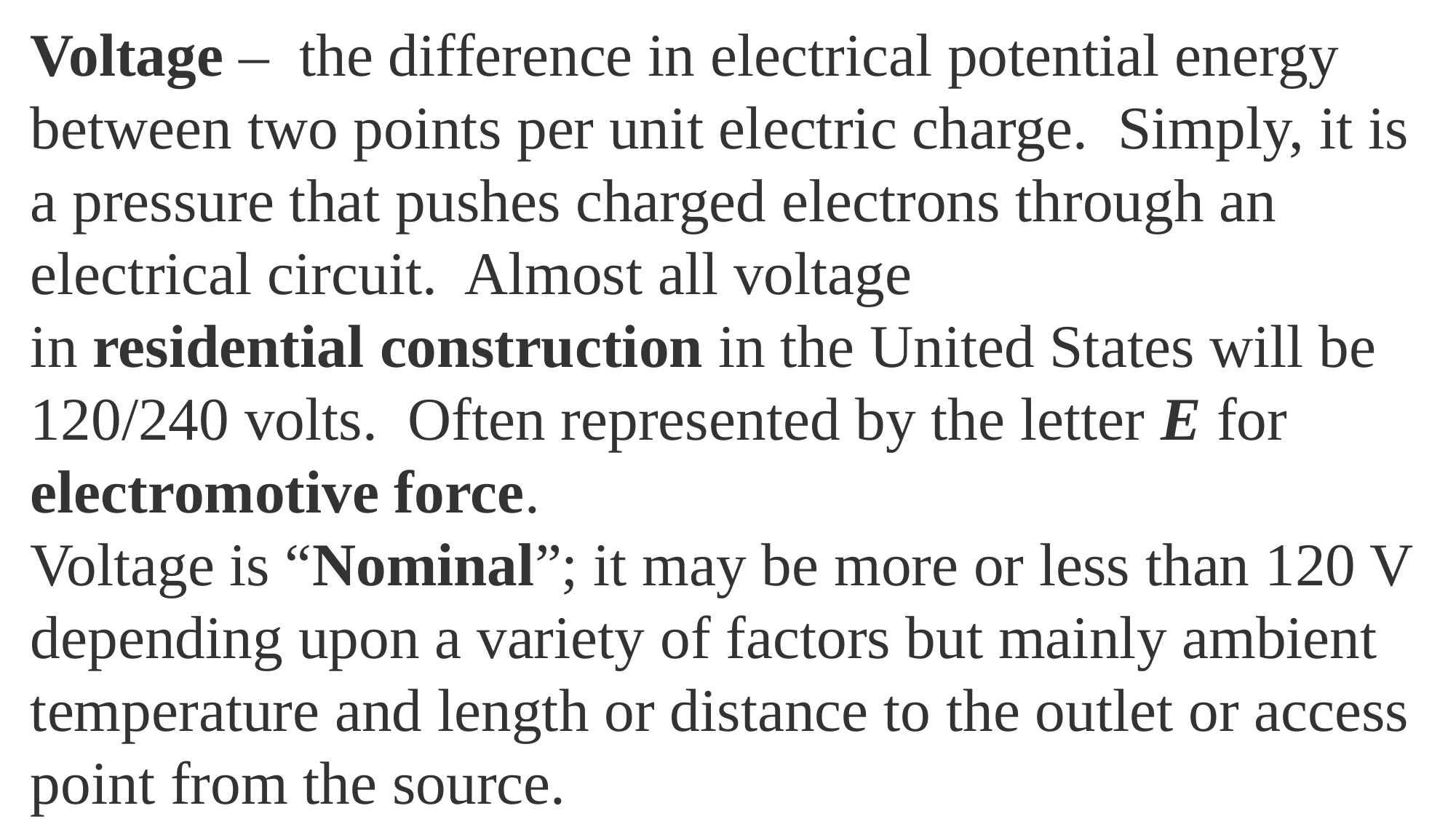

Voltage –  the difference in electrical potential energy between two points per unit electric charge.  Simply, it is a pressure that pushes charged electrons through an electrical circuit.  Almost all voltage in residential construction in the United States will be 120/240 volts.  Often represented by the letter E for electromotive force.
Voltage is “Nominal”; it may be more or less than 120 V depending upon a variety of factors but mainly ambient temperature and length or distance to the outlet or access point from the source.